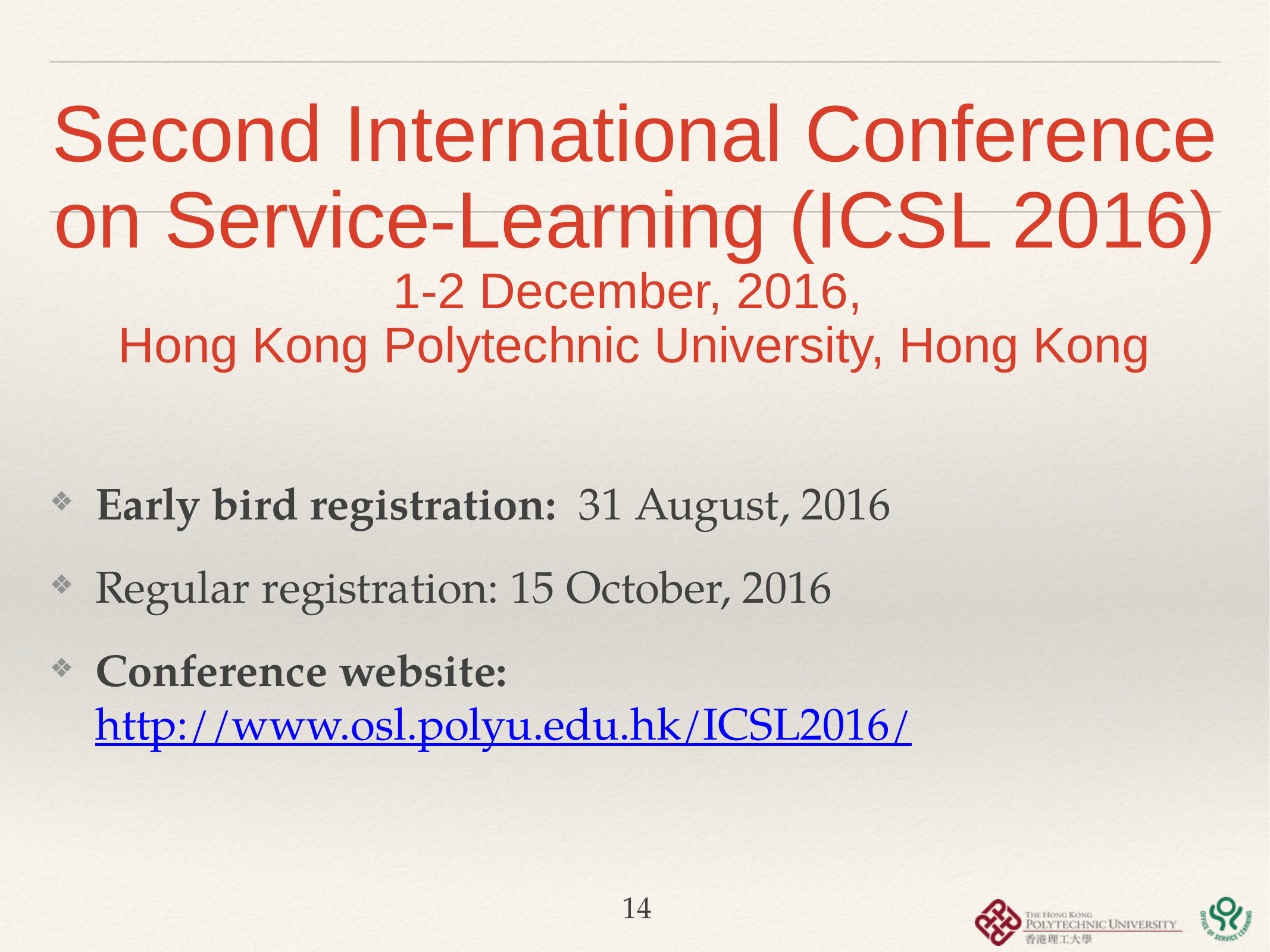

# Second International Conference on Service-Learning (ICSL 2016) 1-2 December, 2016, Hong Kong Polytechnic University, Hong Kong
Early bird registration:  31 August, 2016
Regular registration: 15 October, 2016
Conference website:  http://www.osl.polyu.edu.hk/ICSL2016/

14